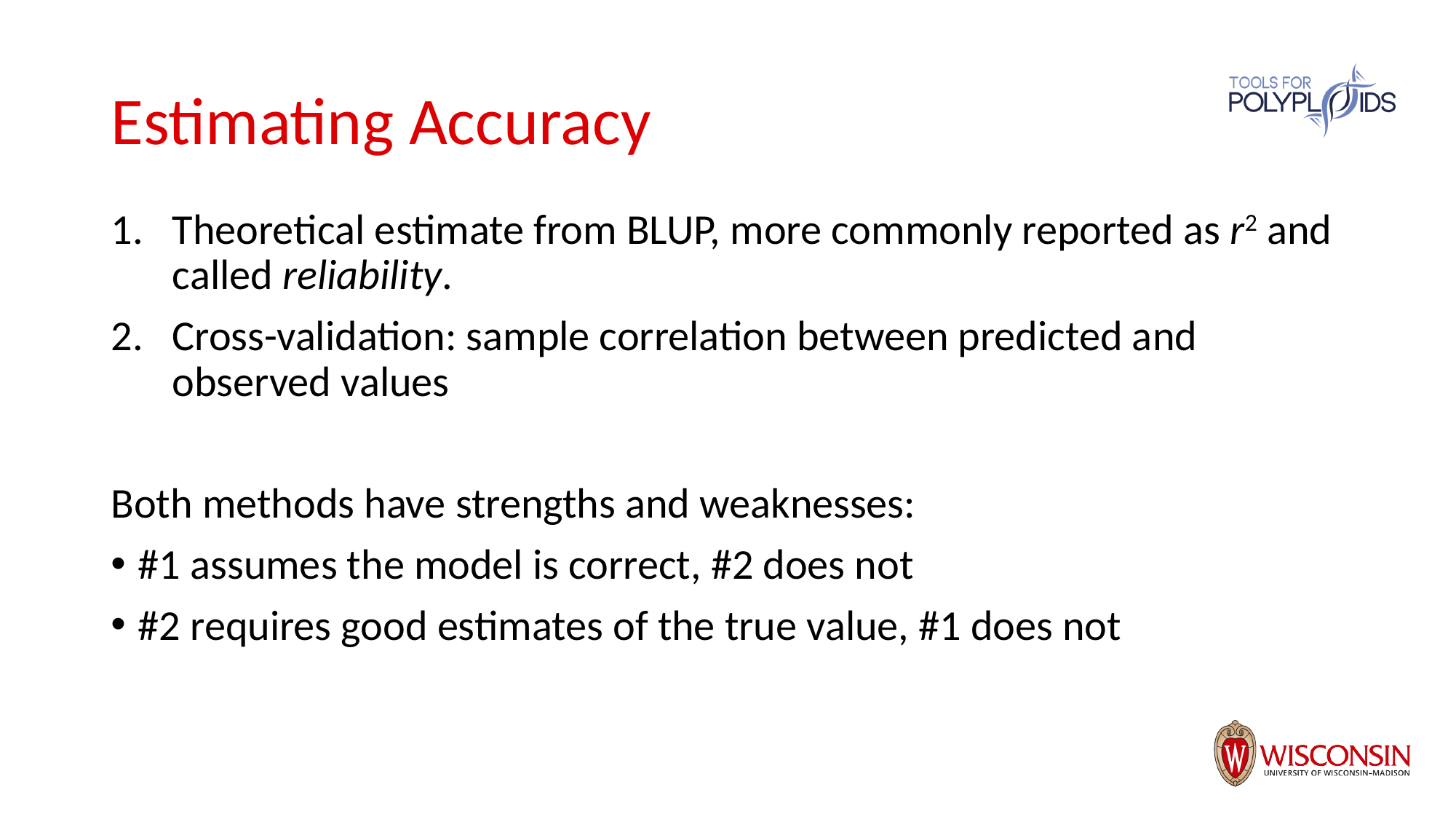

# Estimating Accuracy
Theoretical estimate from BLUP, more commonly reported as r2 and called reliability.
Cross-validation: sample correlation between predicted and observed values

Both methods have strengths and weaknesses:
#1 assumes the model is correct, #2 does not
#2 requires good estimates of the true value, #1 does not